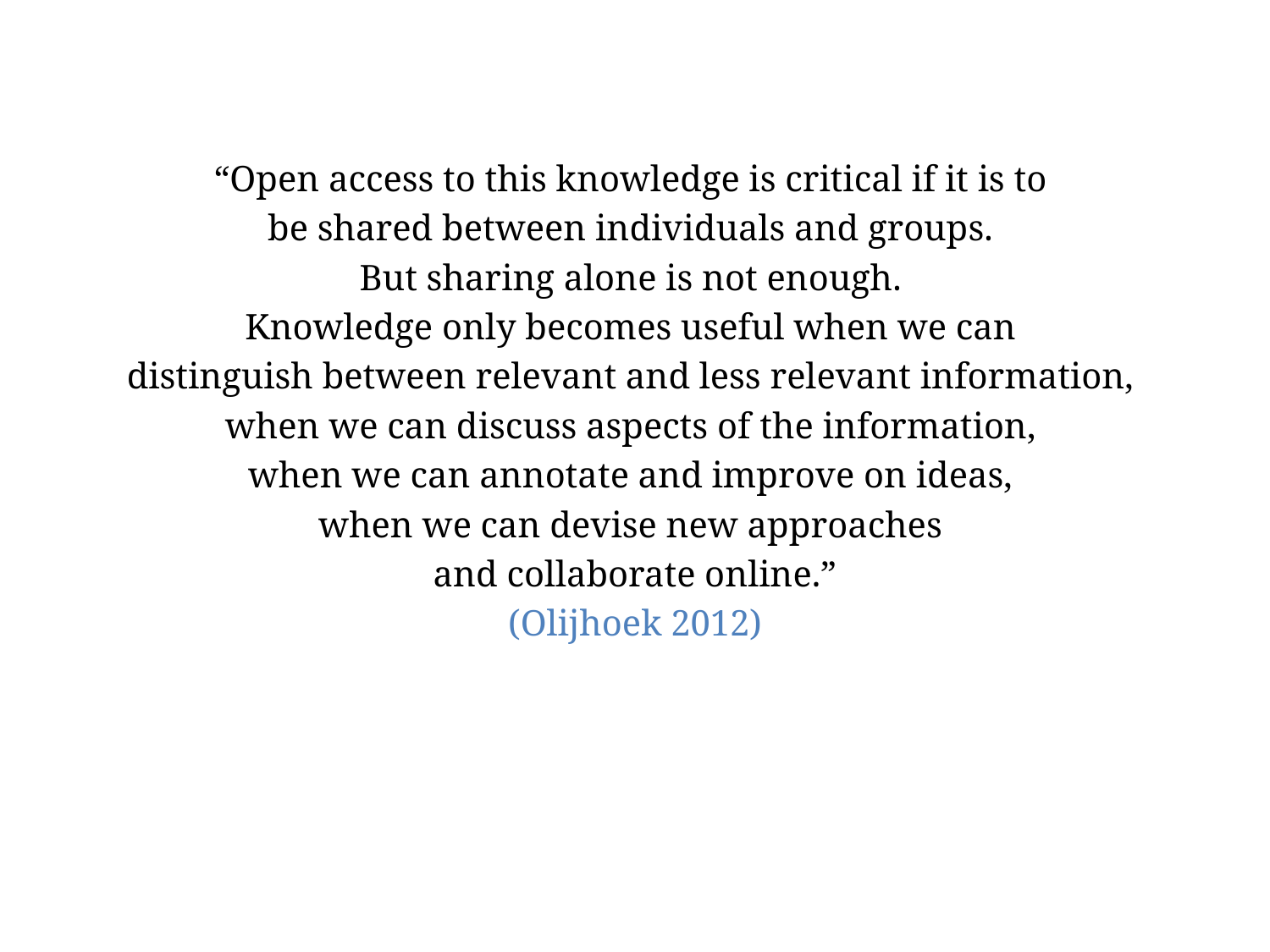

#
“Open access to this knowledge is critical if it is to
be shared between individuals and groups.
But sharing alone is not enough.
Knowledge only becomes useful when we can
distinguish between relevant and less relevant information,
when we can discuss aspects of the information,
when we can annotate and improve on ideas,
when we can devise new approaches
and collaborate online.”
(Olijhoek 2012)